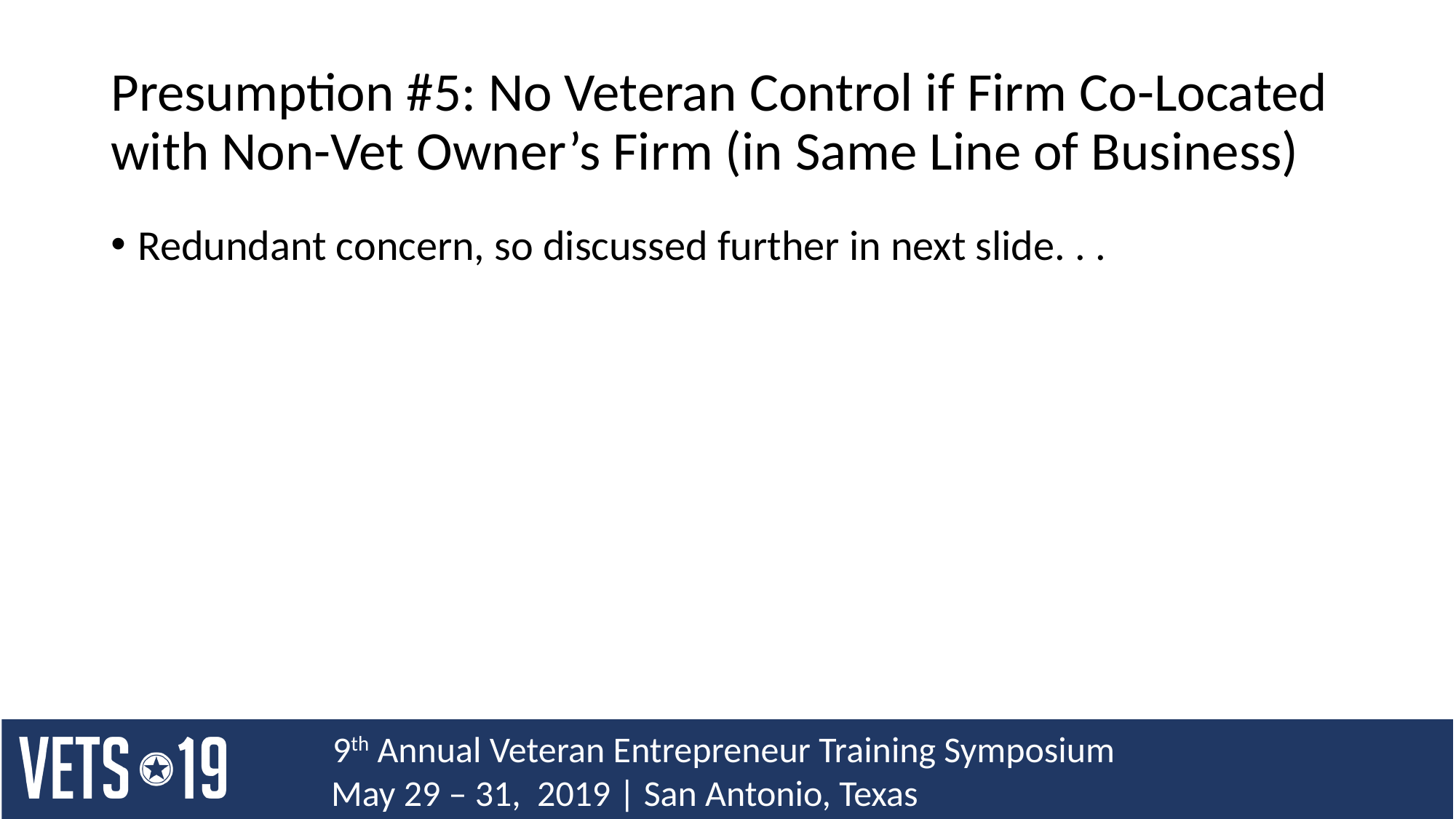

# Presumption #5: No Veteran Control if Firm Co-Located with Non-Vet Owner’s Firm (in Same Line of Business)
Redundant concern, so discussed further in next slide. . .